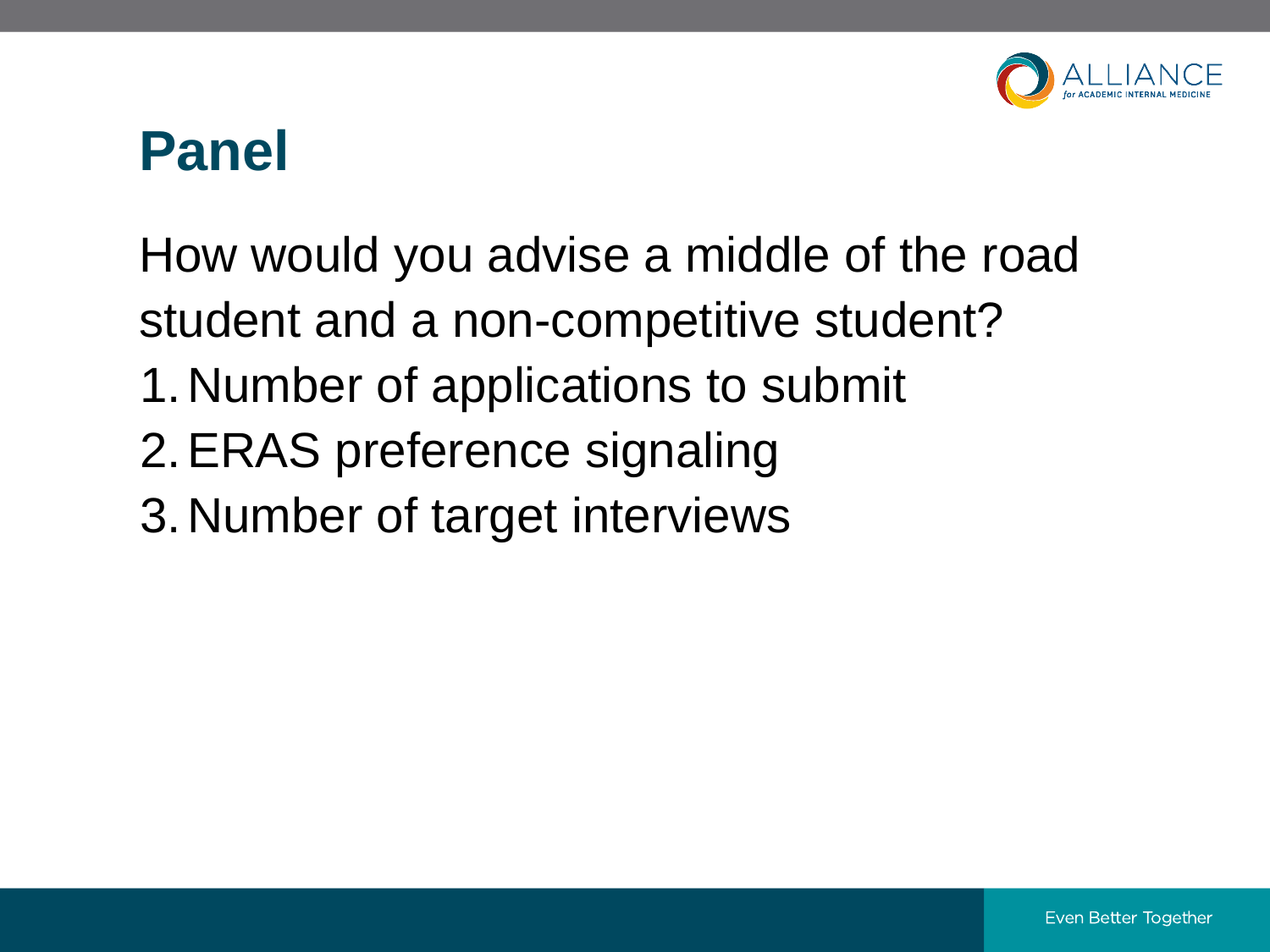

# Panel
How would you advise a middle of the road student and a non-competitive student?
Number of applications to submit
ERAS preference signaling
Number of target interviews